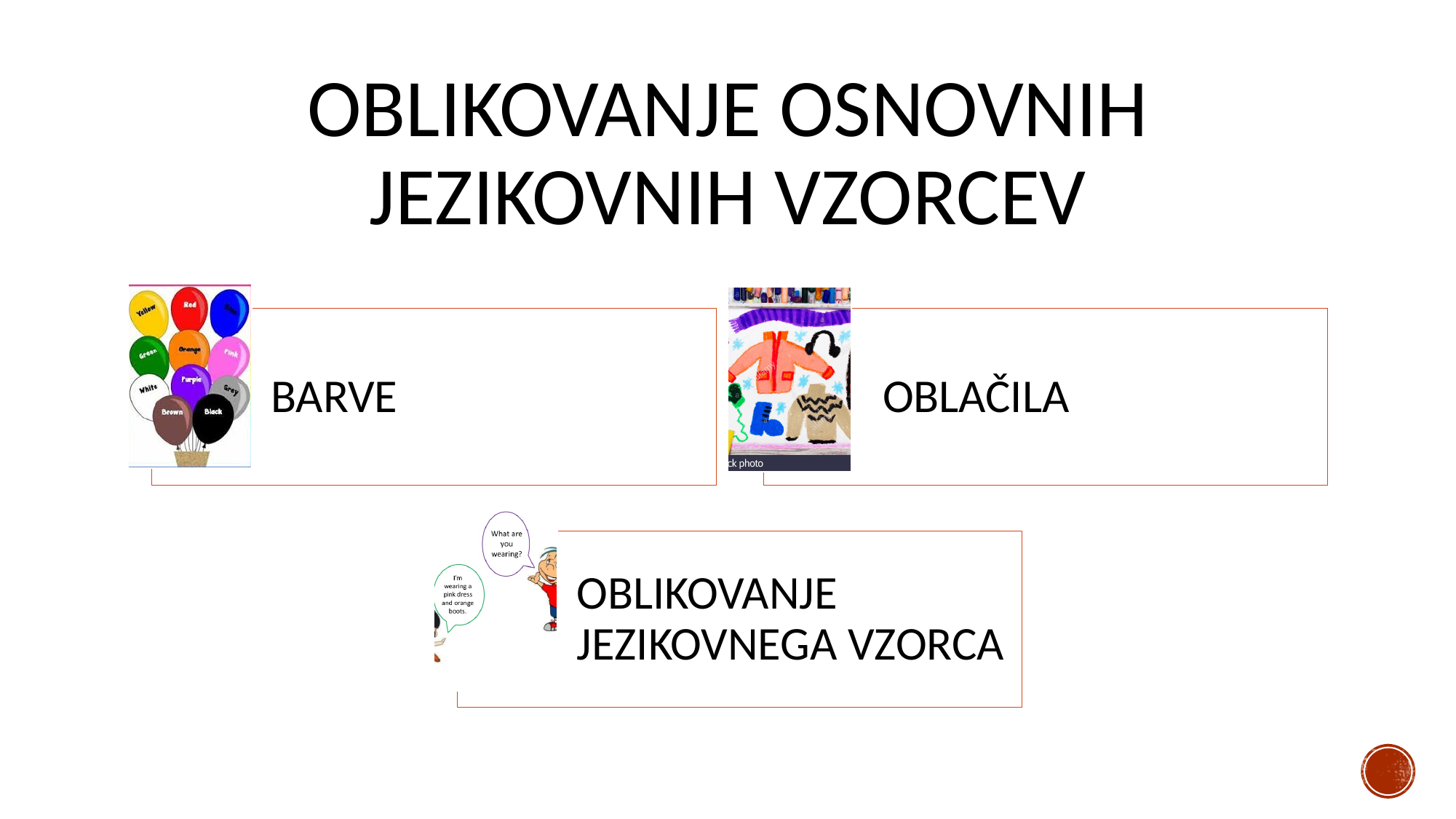

# OBLIKOVANJE OSNOVNIH JEZIKOVNIH VZORCEV
BARVE
OBLAČILA
OBLIKOVANJE JEZIKOVNEGA VZORCA